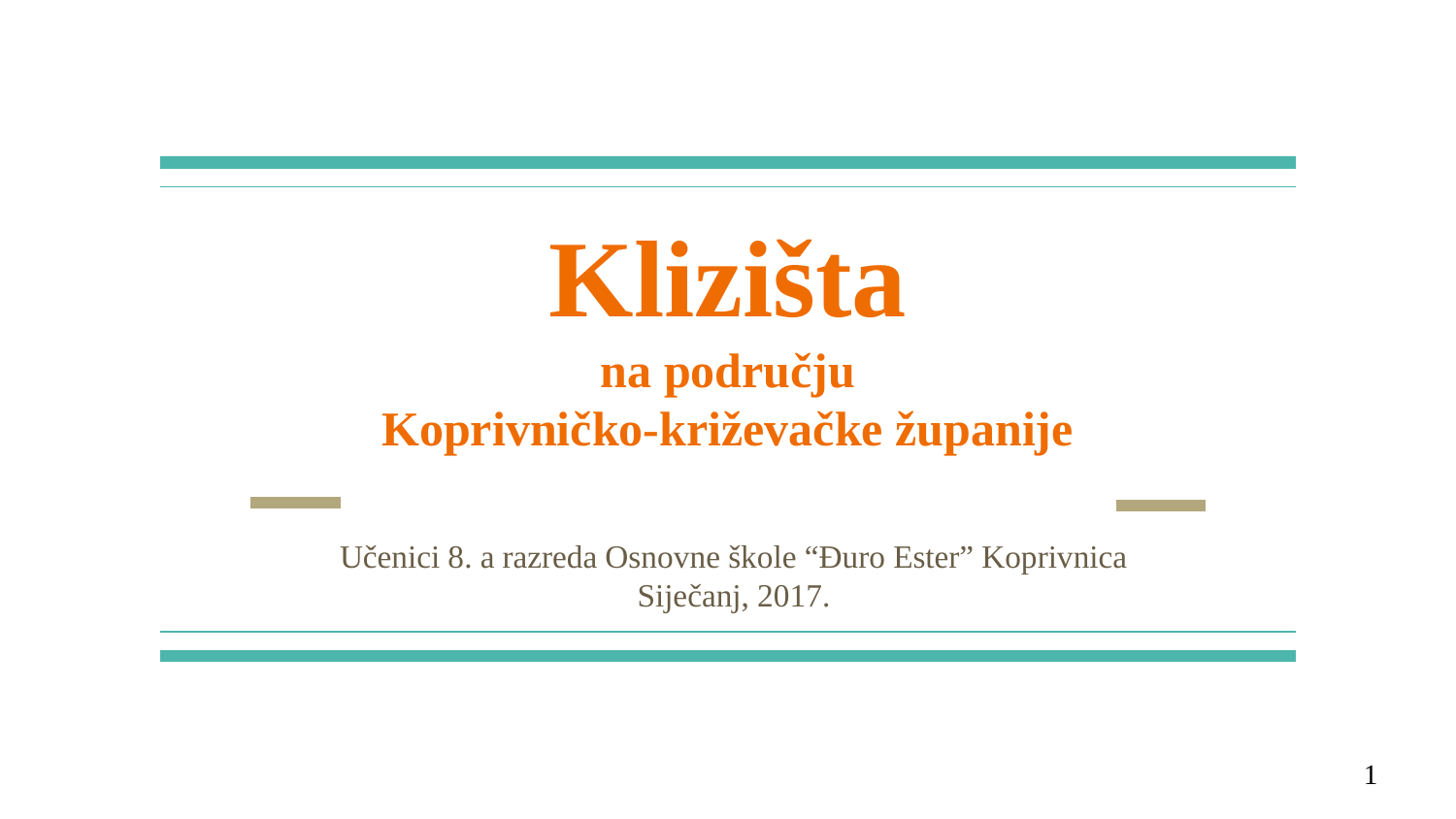

# Klizišta
na području
Koprivničko-križevačke županije
Učenici 8. a razreda Osnovne škole “Đuro Ester” Koprivnica
Siječanj, 2017.
1